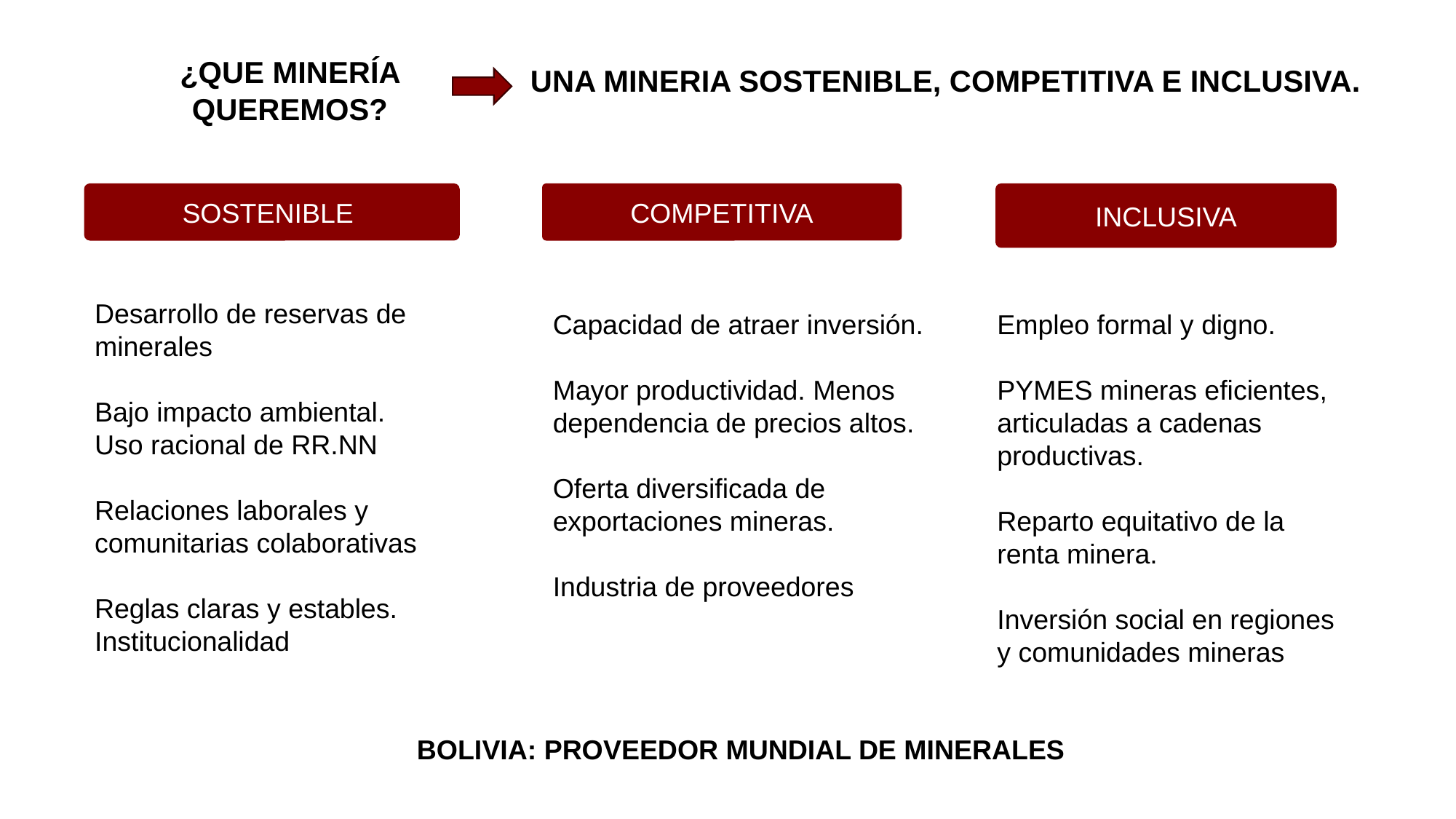

UNA MINERIA SOSTENIBLE, COMPETITIVA E INCLUSIVA.

¿QUE MINERÍA QUEREMOS?

SOSTENIBLE
COMPETITIVA
INCLUSIVA
Desarrollo de reservas de minerales

Bajo impacto ambiental.
Uso racional de RR.NN

Relaciones laborales y comunitarias colaborativas

Reglas claras y estables.
Institucionalidad

Capacidad de atraer inversión.

Mayor productividad. Menos
dependencia de precios altos.

Oferta diversificada de exportaciones mineras.

Industria de proveedores
Empleo formal y digno.

PYMES mineras eficientes, articuladas a cadenas productivas.

Reparto equitativo de la renta minera.

Inversión social en regiones y comunidades mineras

BOLIVIA: PROVEEDOR MUNDIAL DE MINERALES